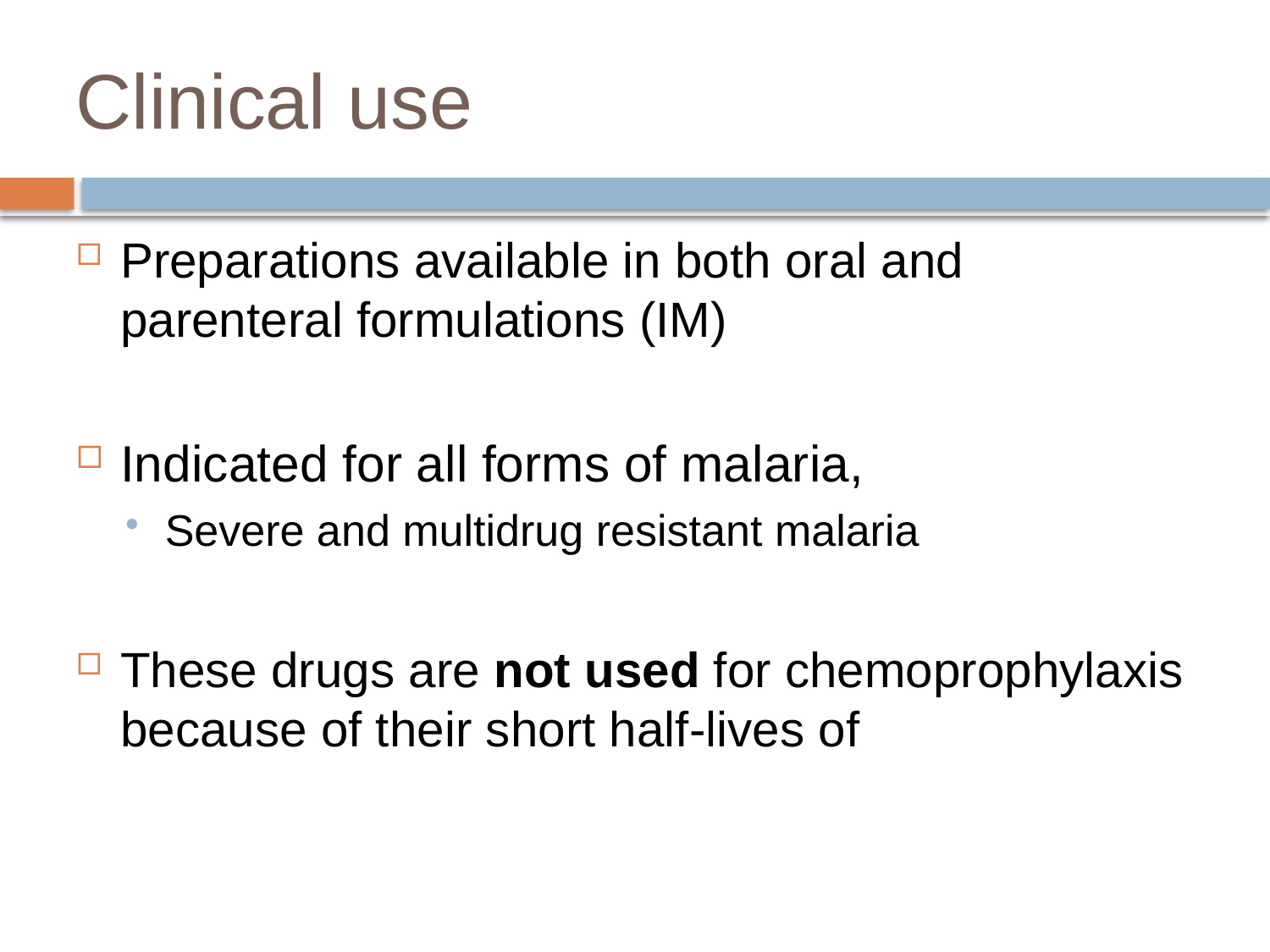

# Clinical use
Preparations available in both oral and parenteral formulations (IM)

Indicated for all forms of malaria,
Severe and multidrug resistant malaria

These drugs are not used for chemoprophylaxis because of their short half-lives of